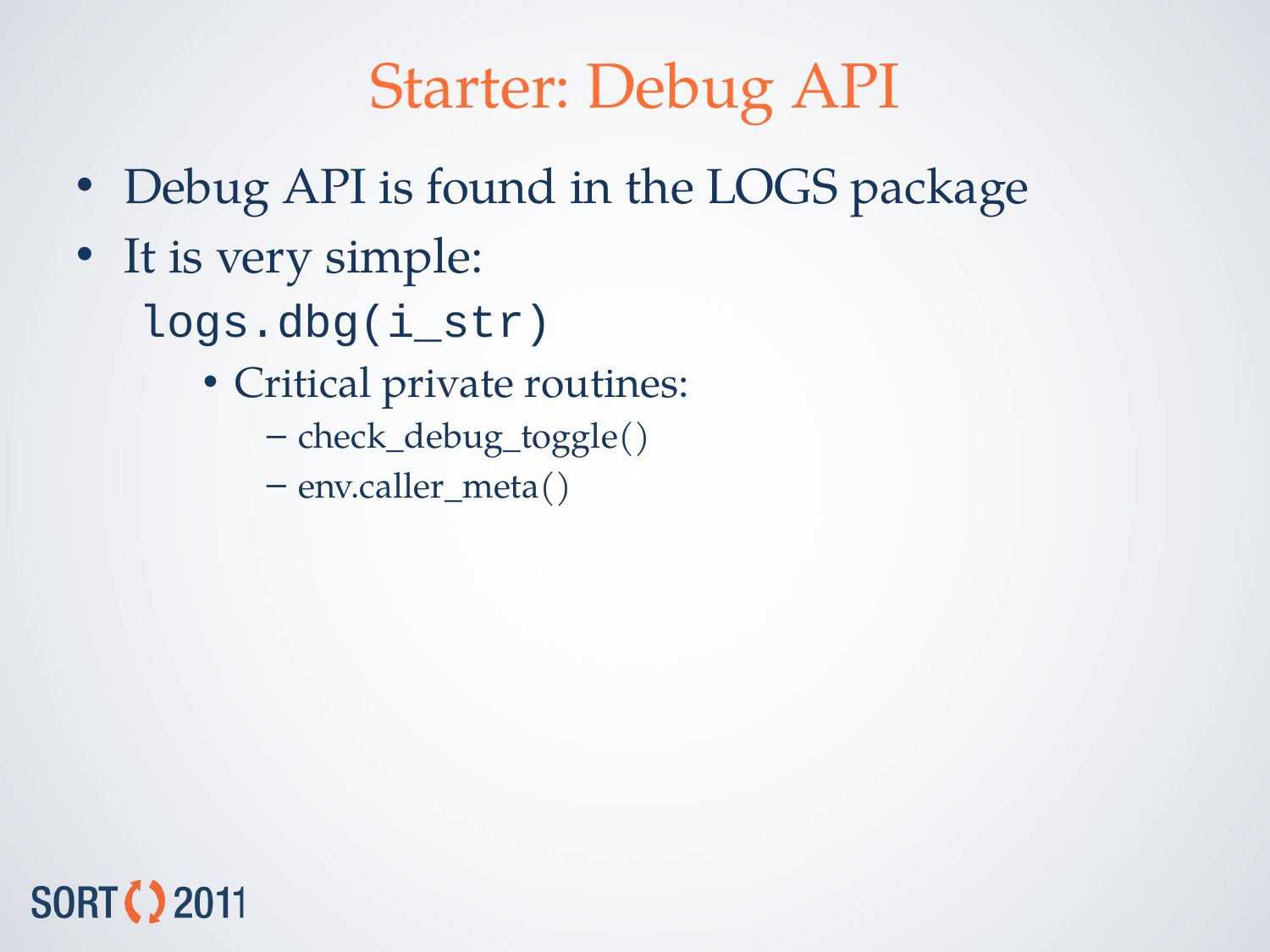

# Starter: Debug API
Debug API is found in the LOGS package
It is very simple:
logs.dbg(i_str)
Critical private routines:
check_debug_toggle()
env.caller_meta()